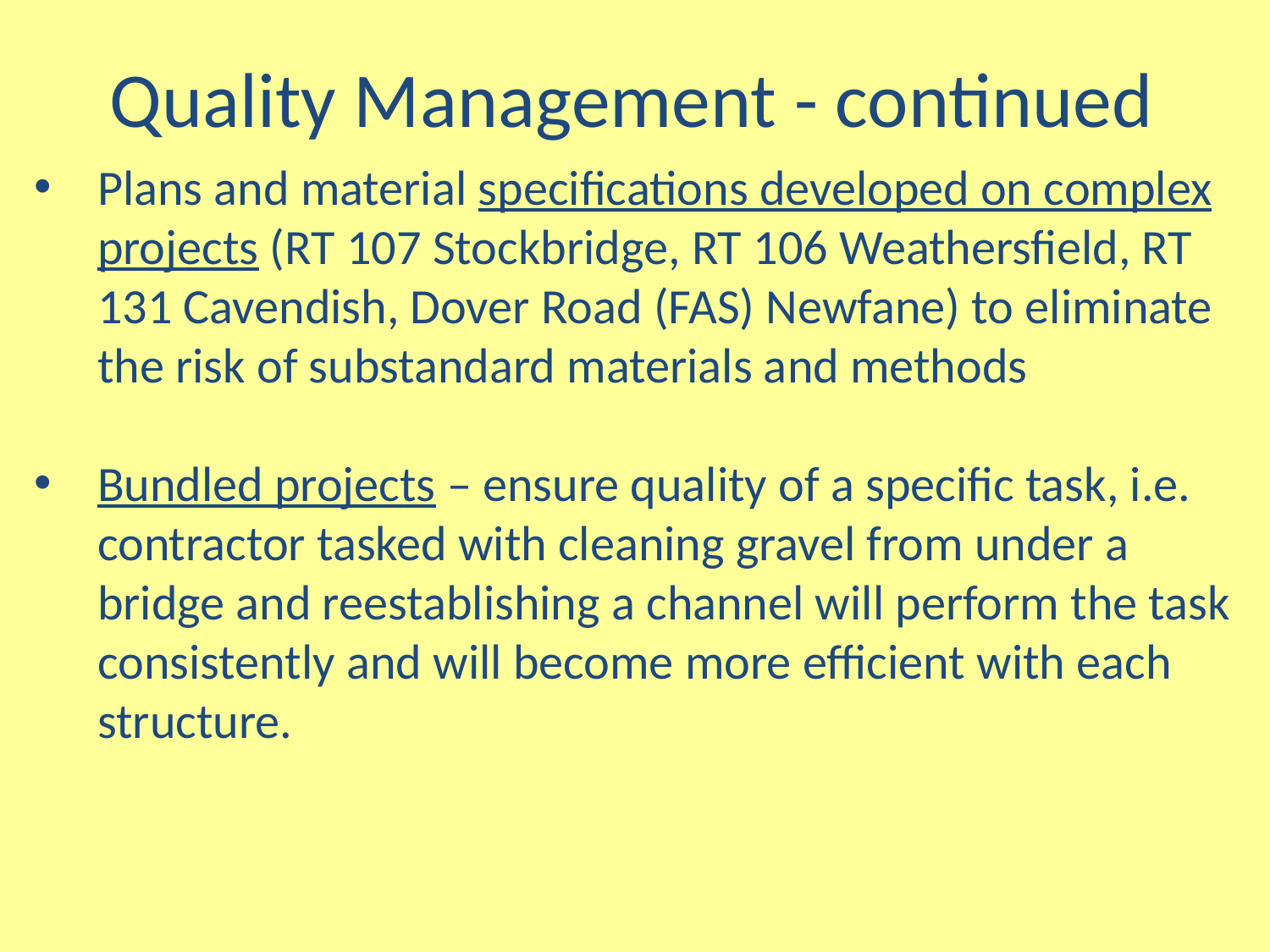

Quality Management - continued
Plans and material specifications developed on complex projects (RT 107 Stockbridge, RT 106 Weathersfield, RT 131 Cavendish, Dover Road (FAS) Newfane) to eliminate the risk of substandard materials and methods

Bundled projects – ensure quality of a specific task, i.e. contractor tasked with cleaning gravel from under a bridge and reestablishing a channel will perform the task consistently and will become more efficient with each structure.